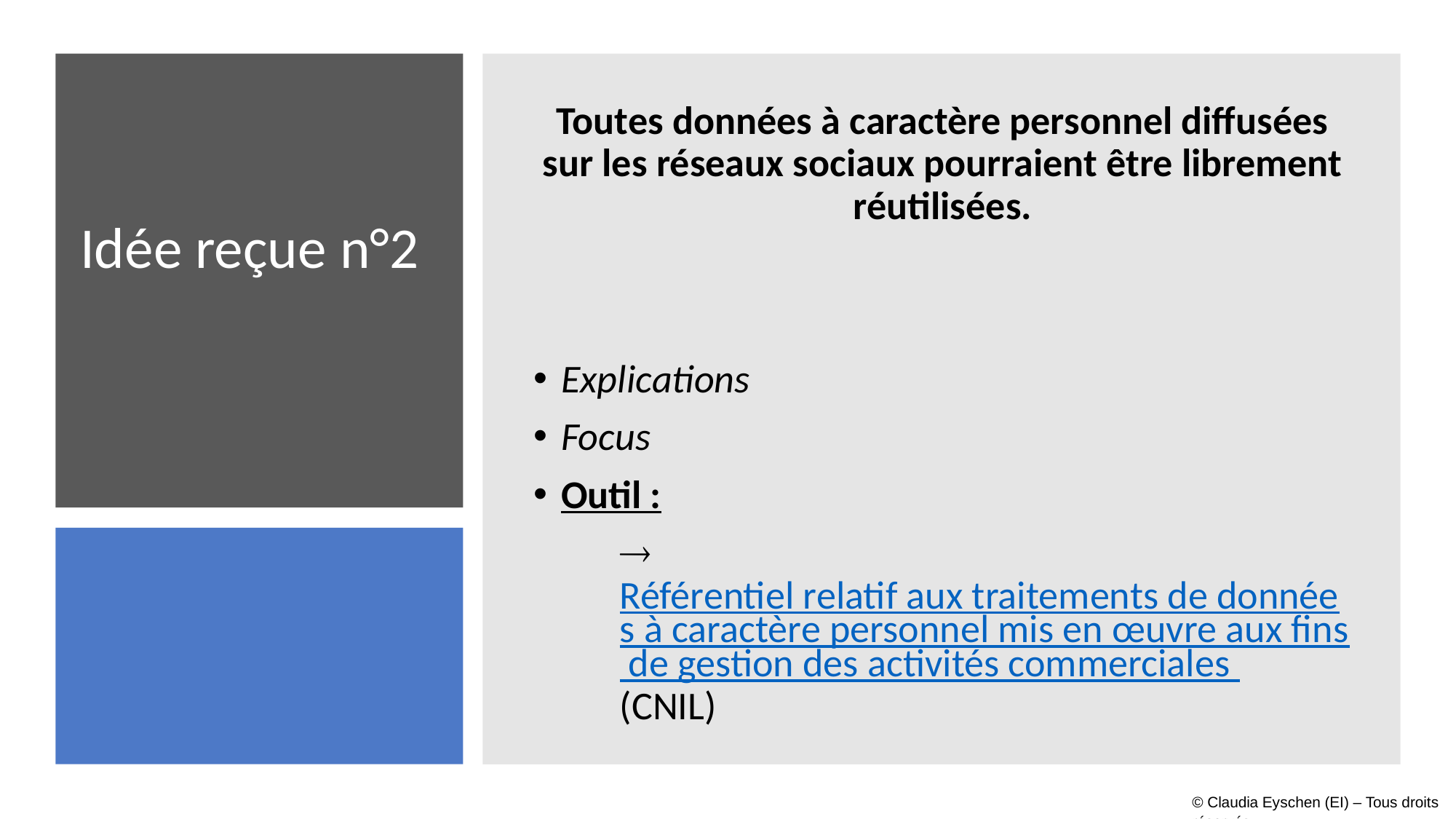

Toutes données à caractère personnel diffusées sur les réseaux sociaux pourraient être librement réutilisées.

Explications
Focus
Outil :
→ Référentiel relatif aux traitements de données à caractère personnel mis en œuvre aux fins de gestion des activités commerciales (CNIL)

# Idée reçue n°2

© Claudia Eyschen (EI) – Tous droits réservés